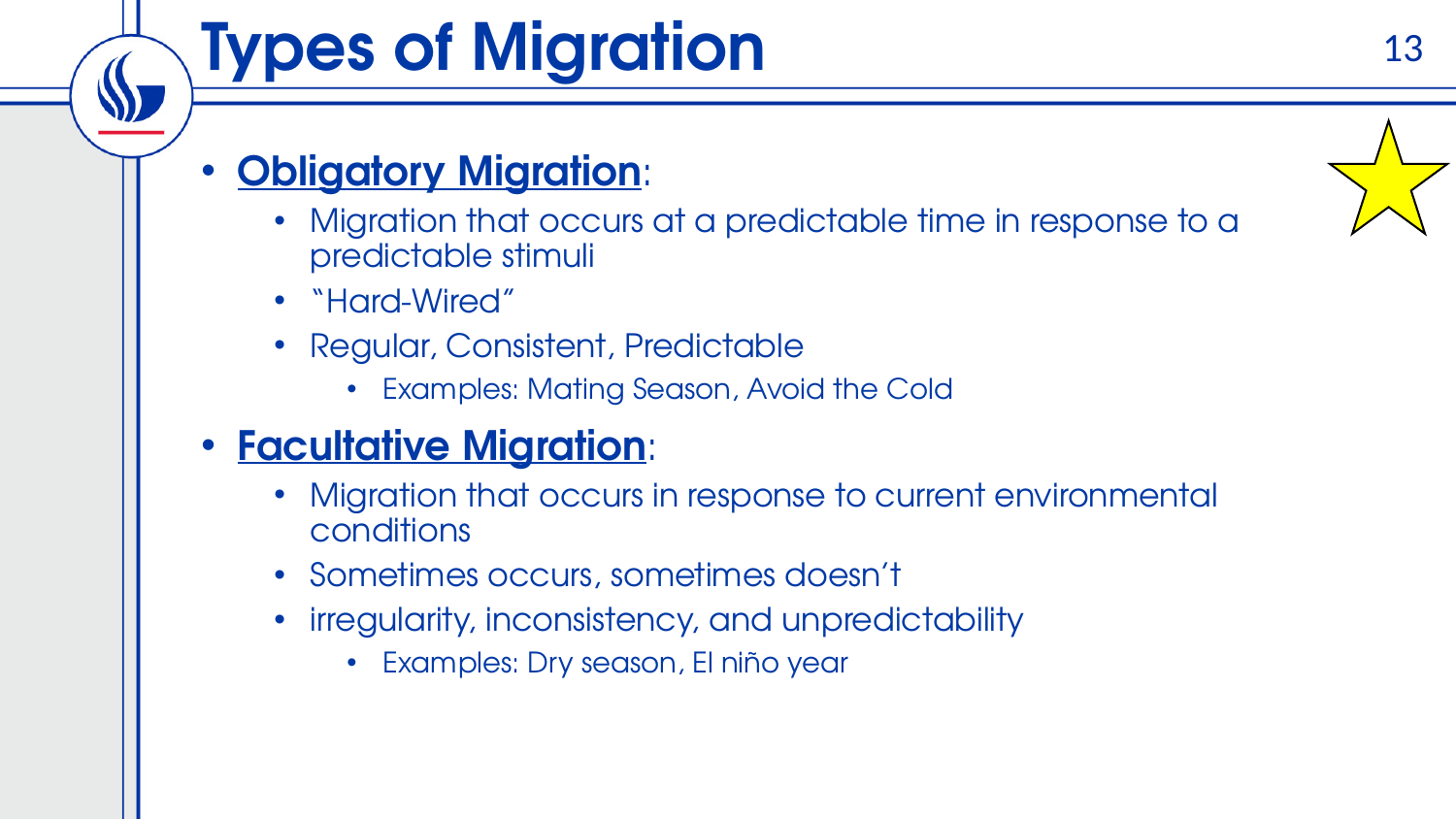

13
# Types of Migration

Obligatory Migration:
Migration that occurs at a predictable time in response to a predictable stimuli
“Hard-Wired”
Regular, Consistent, Predictable
Examples: Mating Season, Avoid the Cold
Facultative Migration:
Migration that occurs in response to current environmental conditions
Sometimes occurs, sometimes doesn’t
irregularity, inconsistency, and unpredictability
Examples: Dry season, El niño year